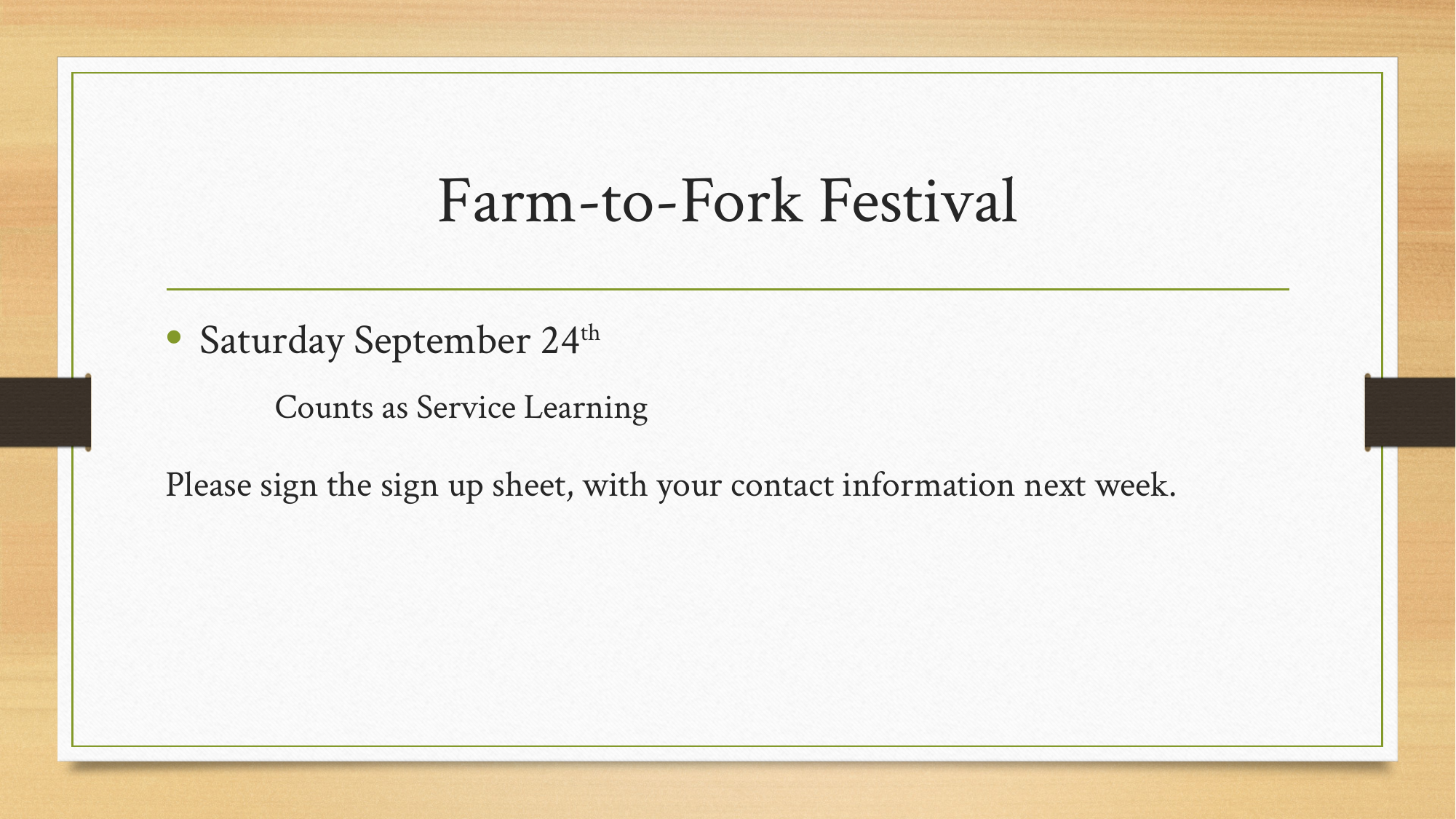

# Farm-to-Fork Festival
Saturday September 24th
	Counts as Service Learning
Please sign the sign up sheet, with your contact information next week.